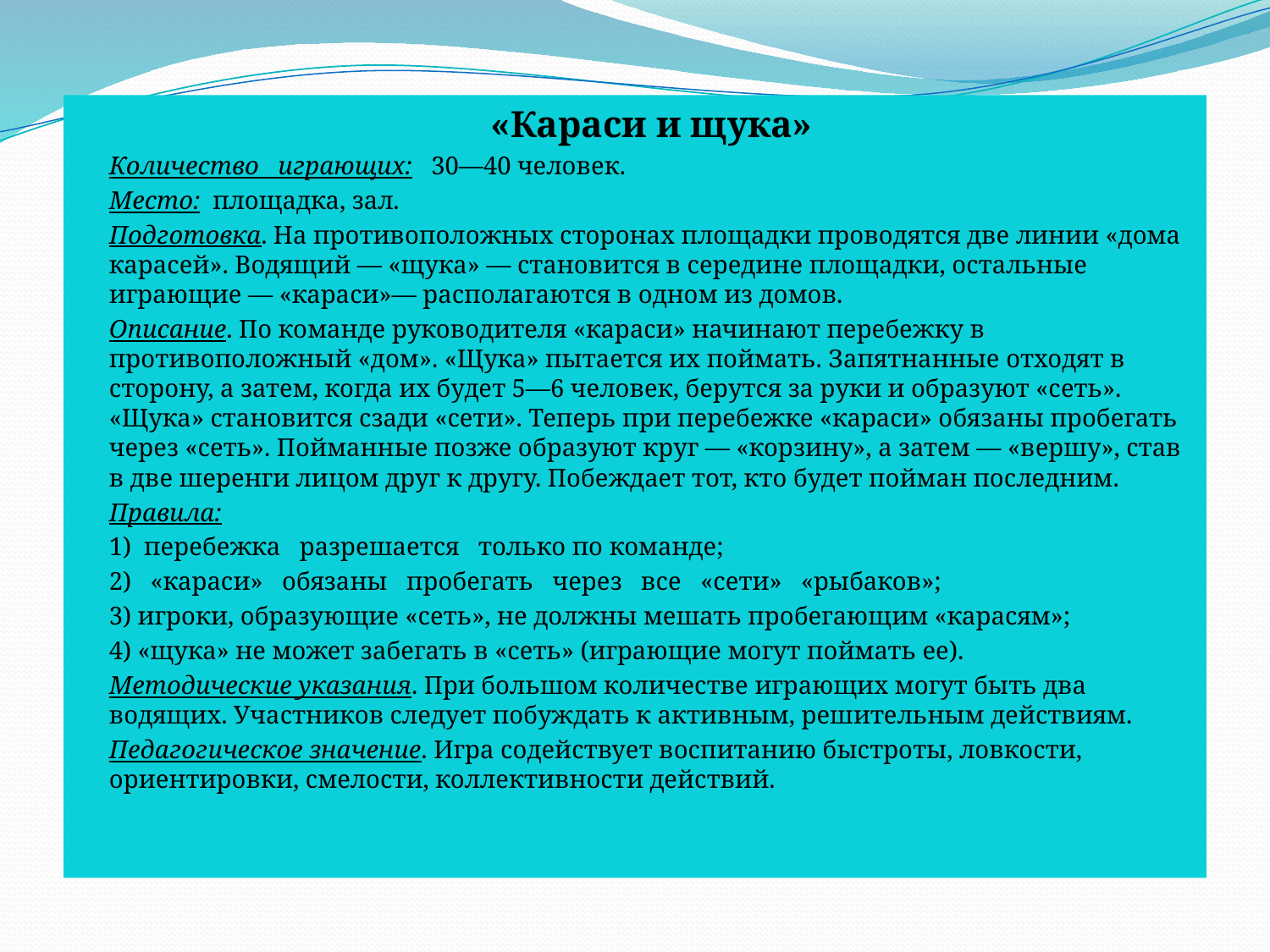

«Караси и щука»
Количество   играющих:   30—40 человек.
Место:  площадка, зал.
Подготовка. На противоположных сторонах площадки проводятся две линии «дома карасей». Водящий — «щука» — становится в середине площадки, остальные играющие — «караси»— располагаются в одном из домов.
Описание. По команде руководителя «караси» начинают перебежку в противоположный «дом». «Щука» пытается их поймать. Запятнанные отходят в сторону, а затем, когда их будет 5—6 человек, берутся за руки и образуют «сеть». «Щука» становится сзади «сети». Теперь при перебежке «караси» обязаны пробегать через «сеть». Пойманные позже образуют круг — «корзину», а затем — «вершу», став в две шеренги лицом друг к другу. Побеждает тот, кто будет пойман последним.
Правила:
1)  перебежка   разрешается   только по команде;
2)   «караси»   обязаны   пробегать   через   все   «сети»   «рыбаков»;
3) игроки, образующие «сеть», не должны мешать пробегающим «карасям»;
4) «щука» не может забегать в «сеть» (играющие могут поймать ее).
Методические указания. При большом количестве играющих могут быть два водящих. Участников следует побуждать к активным, решительным действиям.
Педагогическое значение. Игра содействует воспитанию быстроты, ловкости, ориентировки, смелости, коллективности действий.

#